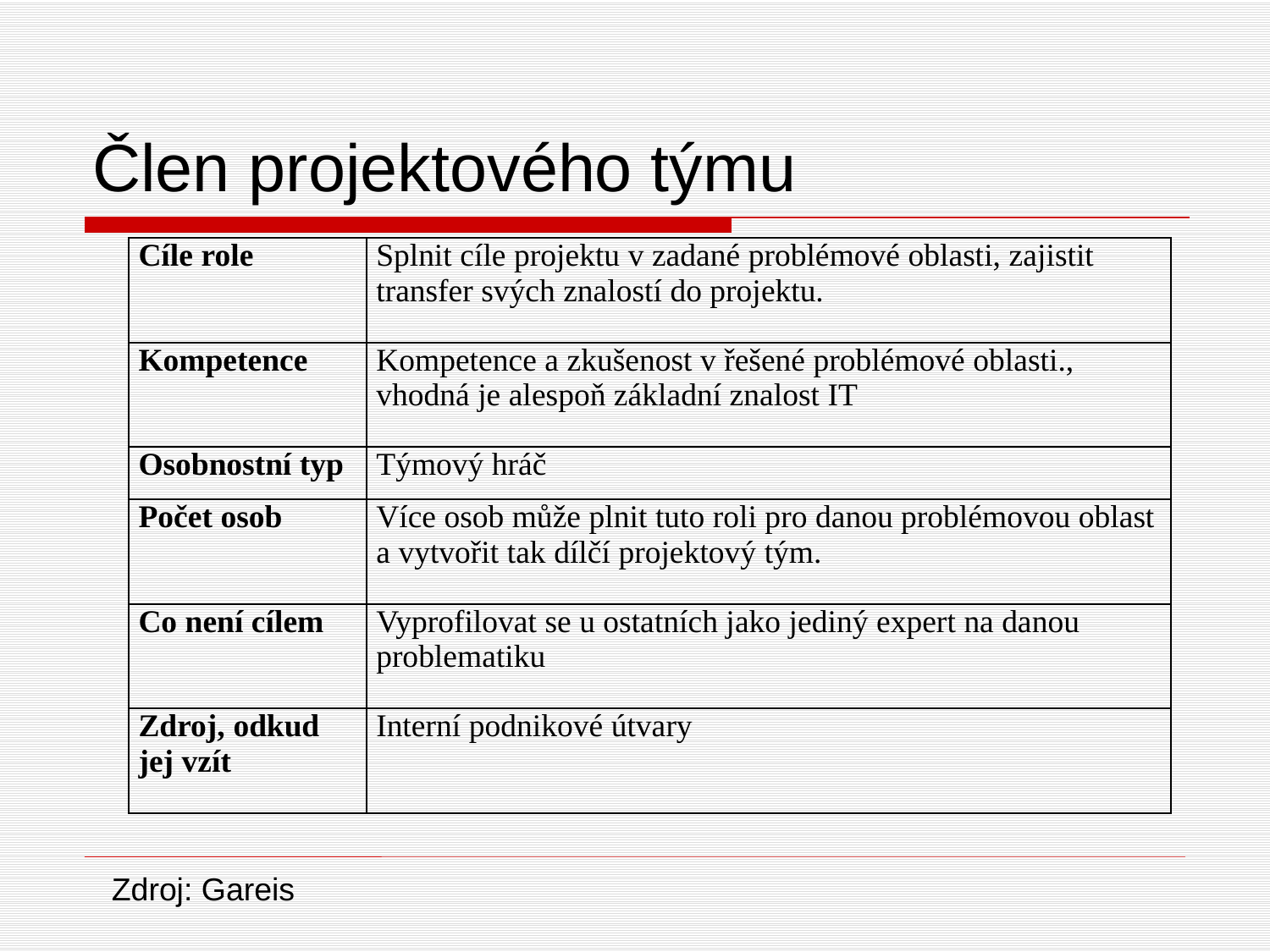

# Člen projektového týmu
| Cíle role | Splnit cíle projektu v zadané problémové oblasti, zajistit transfer svých znalostí do projektu. |
| --- | --- |
| Kompetence | Kompetence a zkušenost v řešené problémové oblasti., vhodná je alespoň základní znalost IT |
| Osobnostní typ | Týmový hráč |
| Počet osob | Více osob může plnit tuto roli pro danou problémovou oblast a vytvořit tak dílčí projektový tým. |
| Co není cílem | Vyprofilovat se u ostatních jako jediný expert na danou problematiku |
| Zdroj, odkud jej vzít | Interní podnikové útvary |
Zdroj: Gareis